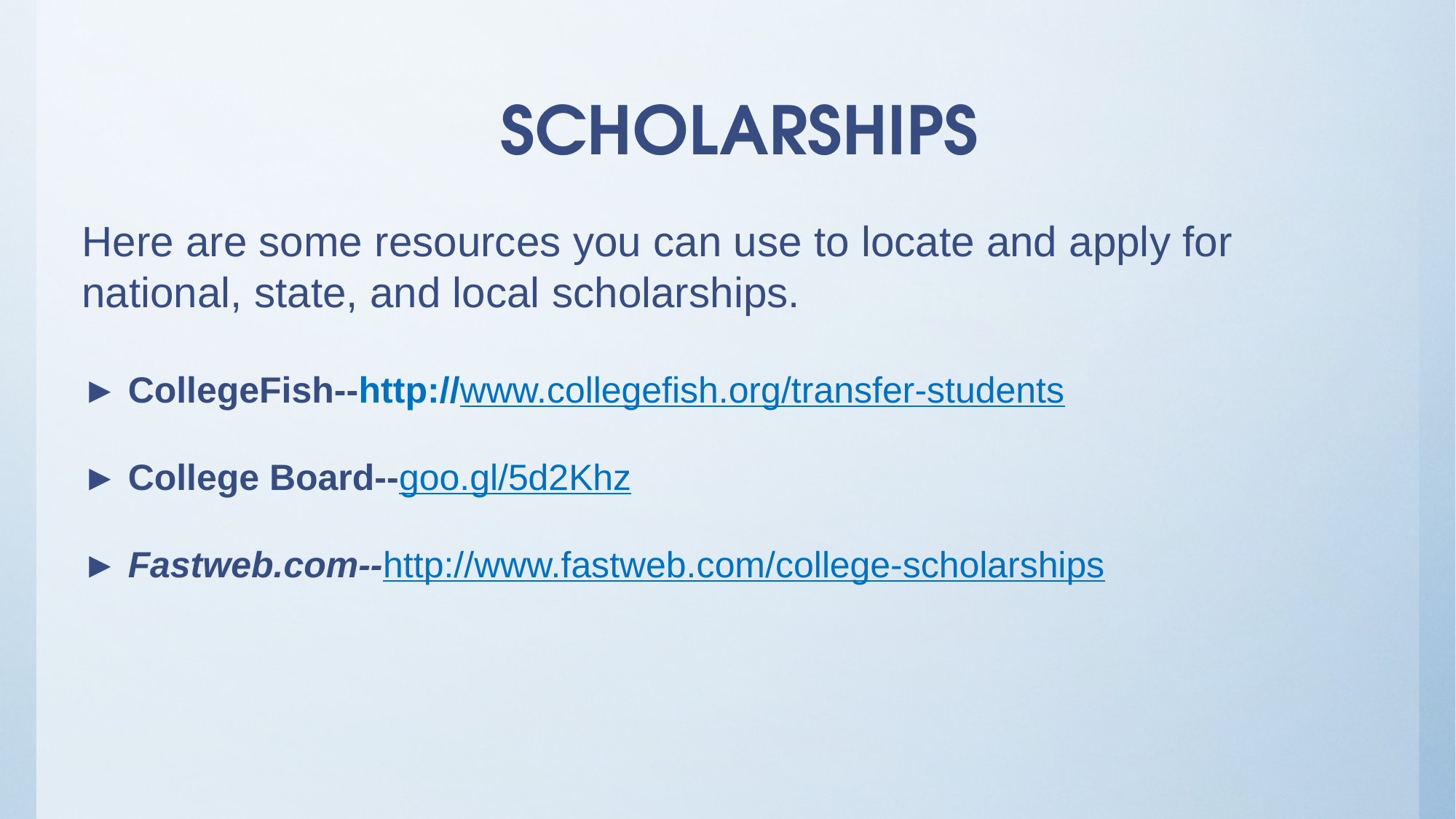

# SCHOLARSHIPS

Here are some resources you can use to locate and apply for national, state, and local scholarships.

► CollegeFish--http://www.collegefish.org/transfer-students

► College Board--goo.gl/5d2Khz

► Fastweb.com--http://www.fastweb.com/college-scholarships